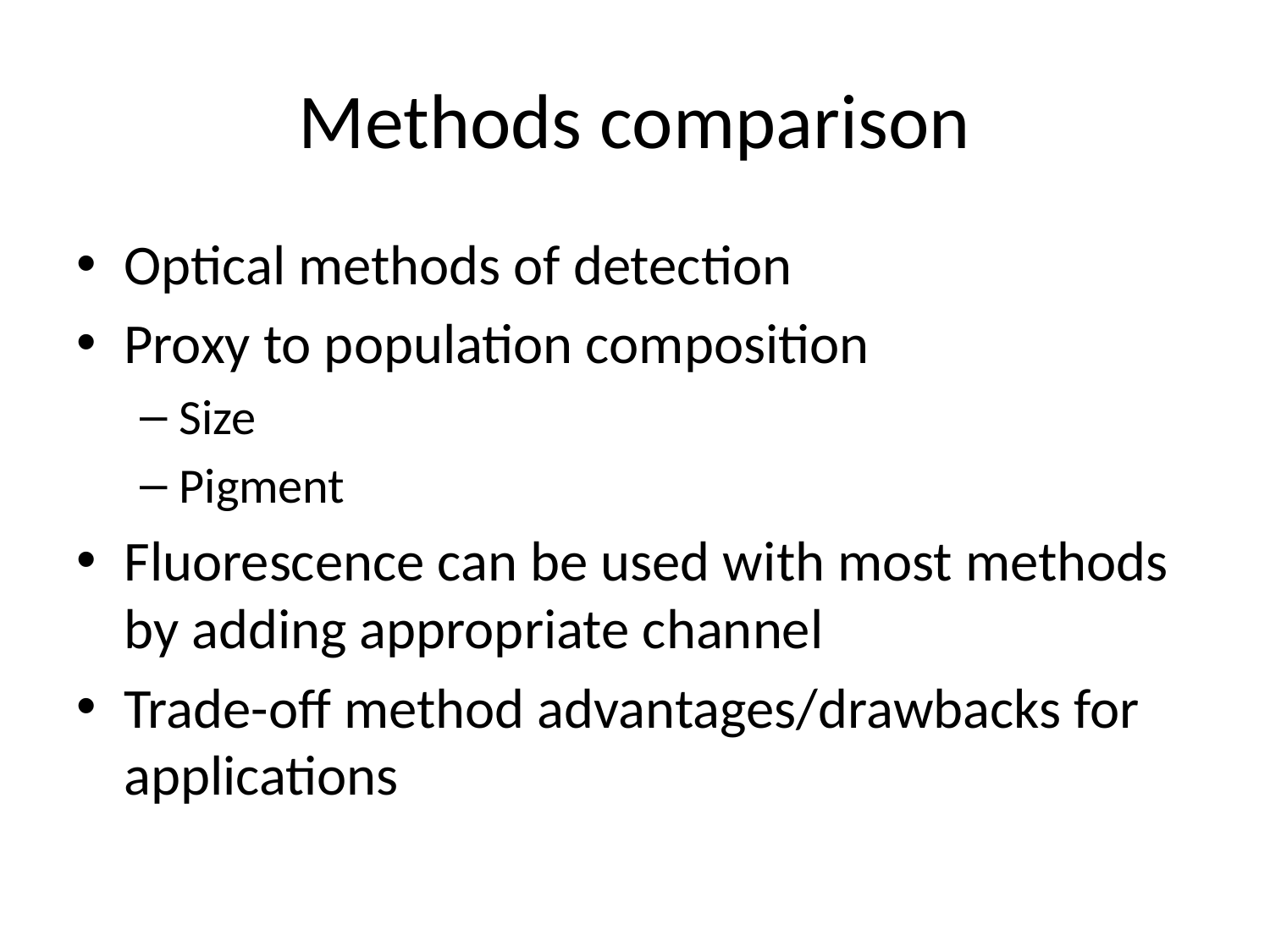

# Methods comparison
Optical methods of detection
Proxy to population composition
Size
Pigment
Fluorescence can be used with most methods by adding appropriate channel
Trade-off method advantages/drawbacks for applications